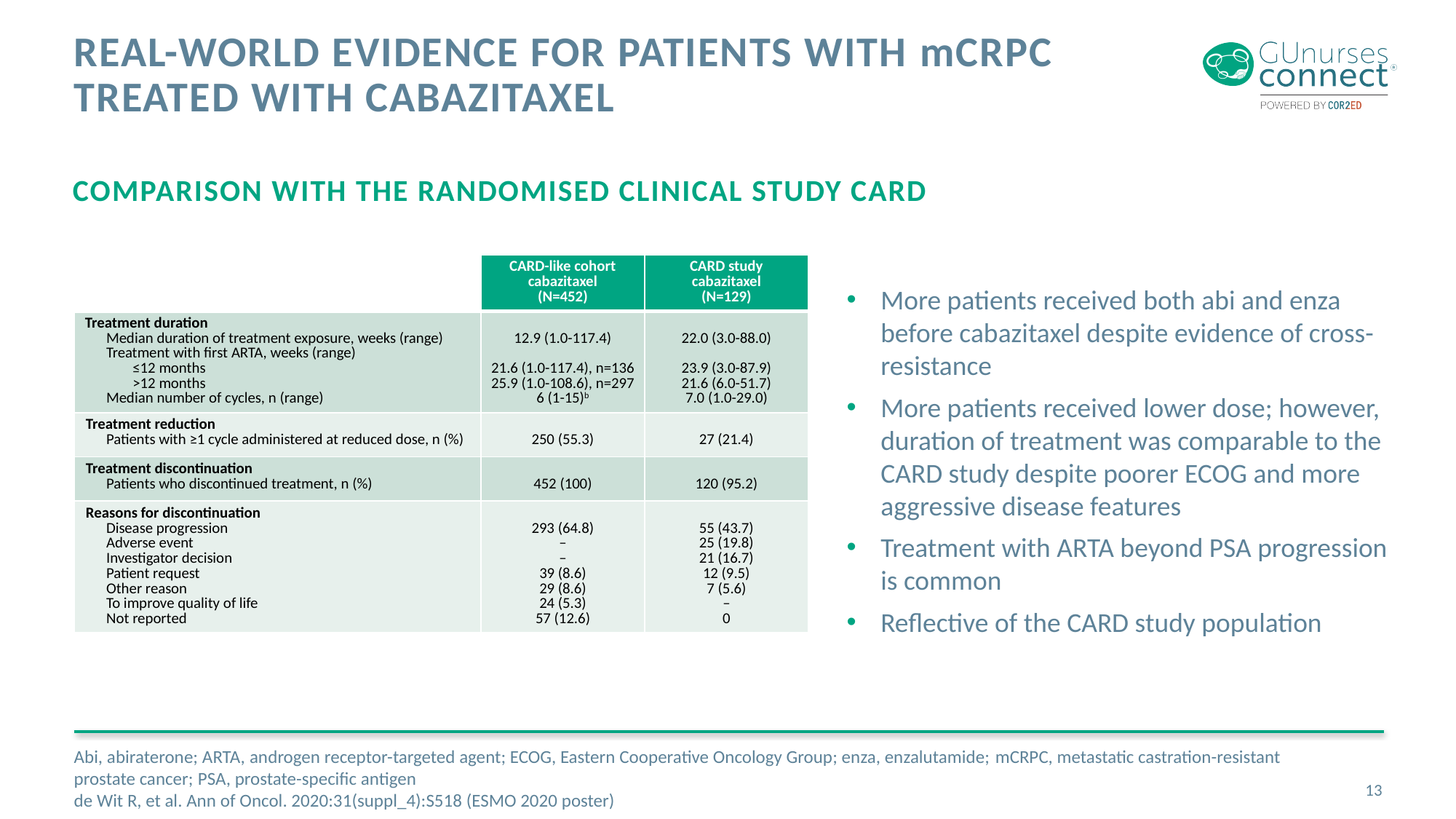

# Real-World Evidence For Patients with mCRPC treated with Cabazitaxel
Comparison with the RandomiSed Clinical Study CARD
|  | CARD-like cohort cabazitaxel (N=452) | CARD study cabazitaxel (N=129) |
| --- | --- | --- |
| Treatment duration Median duration of treatment exposure, weeks (range) Treatment with first ARTA, weeks (range) ≤12 months >12 months Median number of cycles, n (range) | 12.9 (1.0-117.4) 21.6 (1.0-117.4), n=136 25.9 (1.0-108.6), n=297 6 (1-15)b | 22.0 (3.0-88.0) 23.9 (3.0-87.9) 21.6 (6.0-51.7) 7.0 (1.0-29.0) |
| Treatment reduction Patients with ≥1 cycle administered at reduced dose, n (%) | 250 (55.3) | 27 (21.4) |
| Treatment discontinuation Patients who discontinued treatment, n (%) | 452 (100) | 120 (95.2) |
| Reasons for discontinuation Disease progression Adverse event Investigator decision Patient request Other reason To improve quality of life Not reported | 293 (64.8) – – 39 (8.6) 29 (8.6) 24 (5.3) 57 (12.6) | 55 (43.7) 25 (19.8) 21 (16.7) 12 (9.5) 7 (5.6) – 0 |
More patients received both abi and enza before cabazitaxel despite evidence of cross-resistance
More patients received lower dose; however, duration of treatment was comparable to the CARD study despite poorer ECOG and more aggressive disease features
Treatment with ARTA beyond PSA progression is common
Reflective of the CARD study population

Abi, abiraterone; ARTA, androgen receptor-targeted agent; ECOG, Eastern Cooperative Oncology Group; enza, enzalutamide; mCRPC, metastatic castration-resistant prostate cancer; PSA, prostate-specific antigen
de Wit R, et al. Ann of Oncol. 2020:31(suppl_4):S518 (ESMO 2020 poster)
13